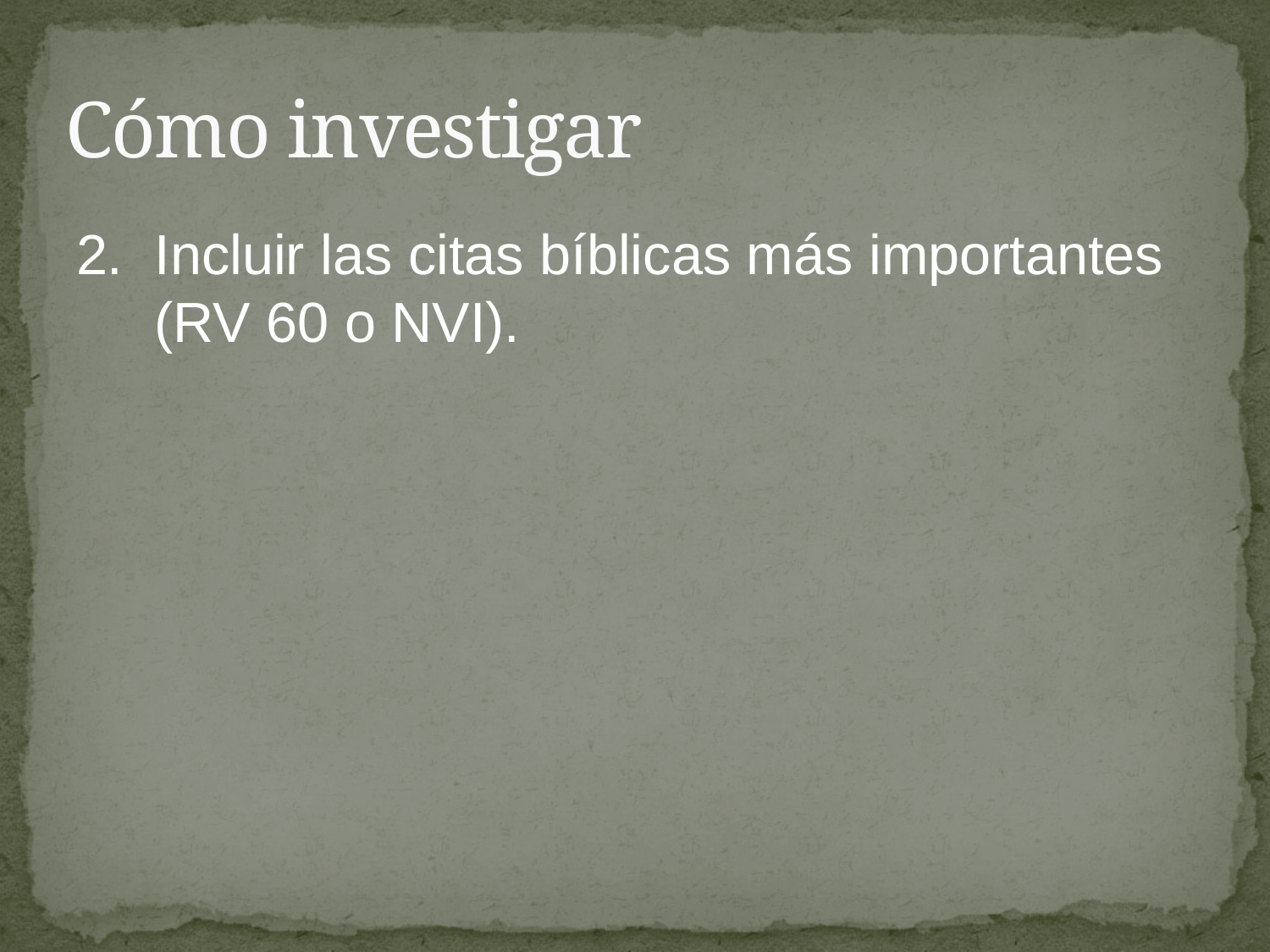

# Cómo investigar
2.	Incluir las citas bíblicas más importantes (RV 60 o NVI).